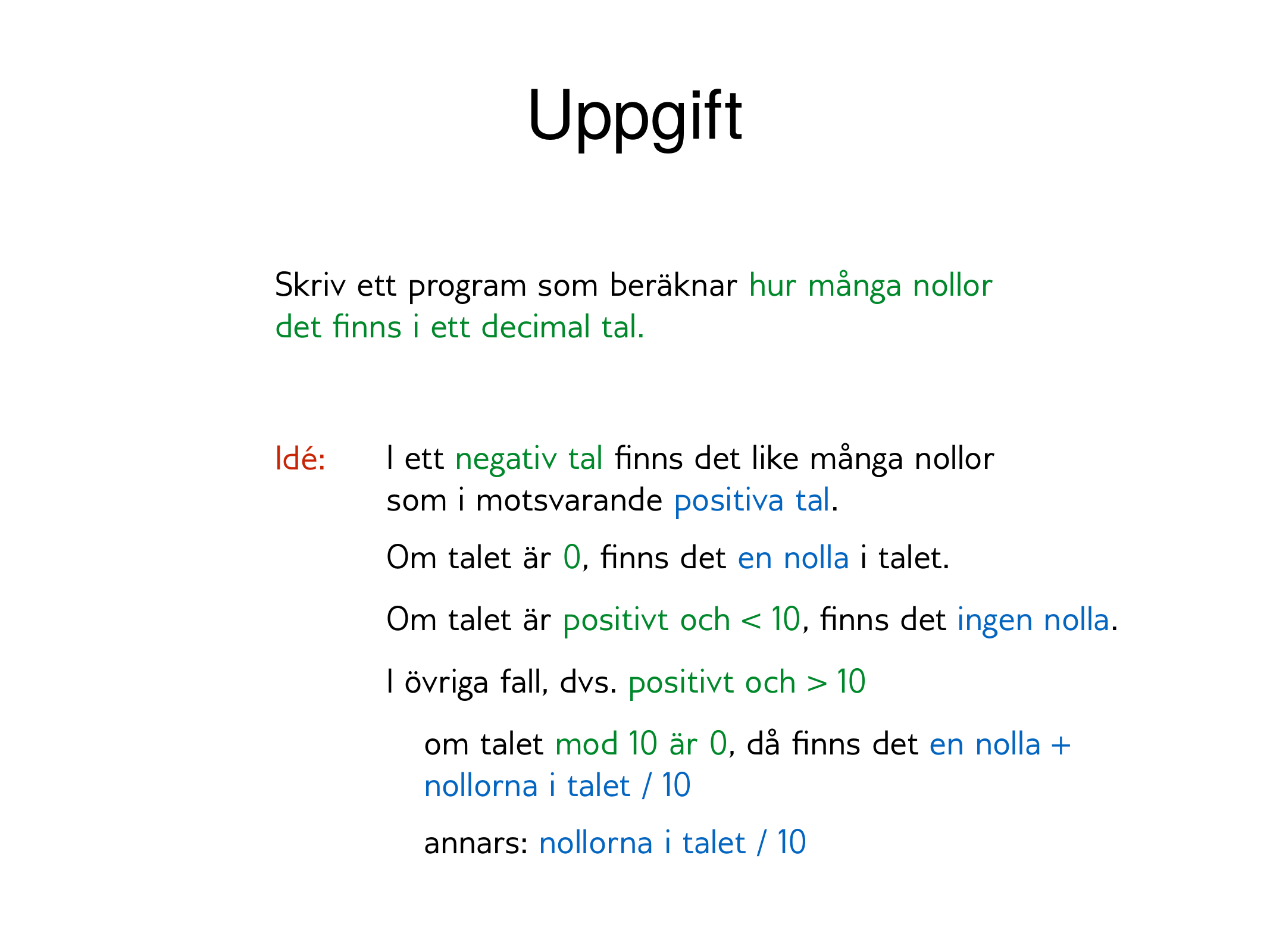

Uppgift
Skriv ett program som beräknar hur många nollor det finns i ett decimal tal.
Idé:
I ett negativ tal finns det like många nollor
som i motsvarande positiva tal.
Om talet är 0, finns det en nolla i talet.
Om talet är positivt och < 10, finns det ingen nolla.
I övriga fall, dvs. positivt och > 10
om talet mod 10 är 0, då finns det en nolla + nollorna i talet / 10
annars: nollorna i talet / 10